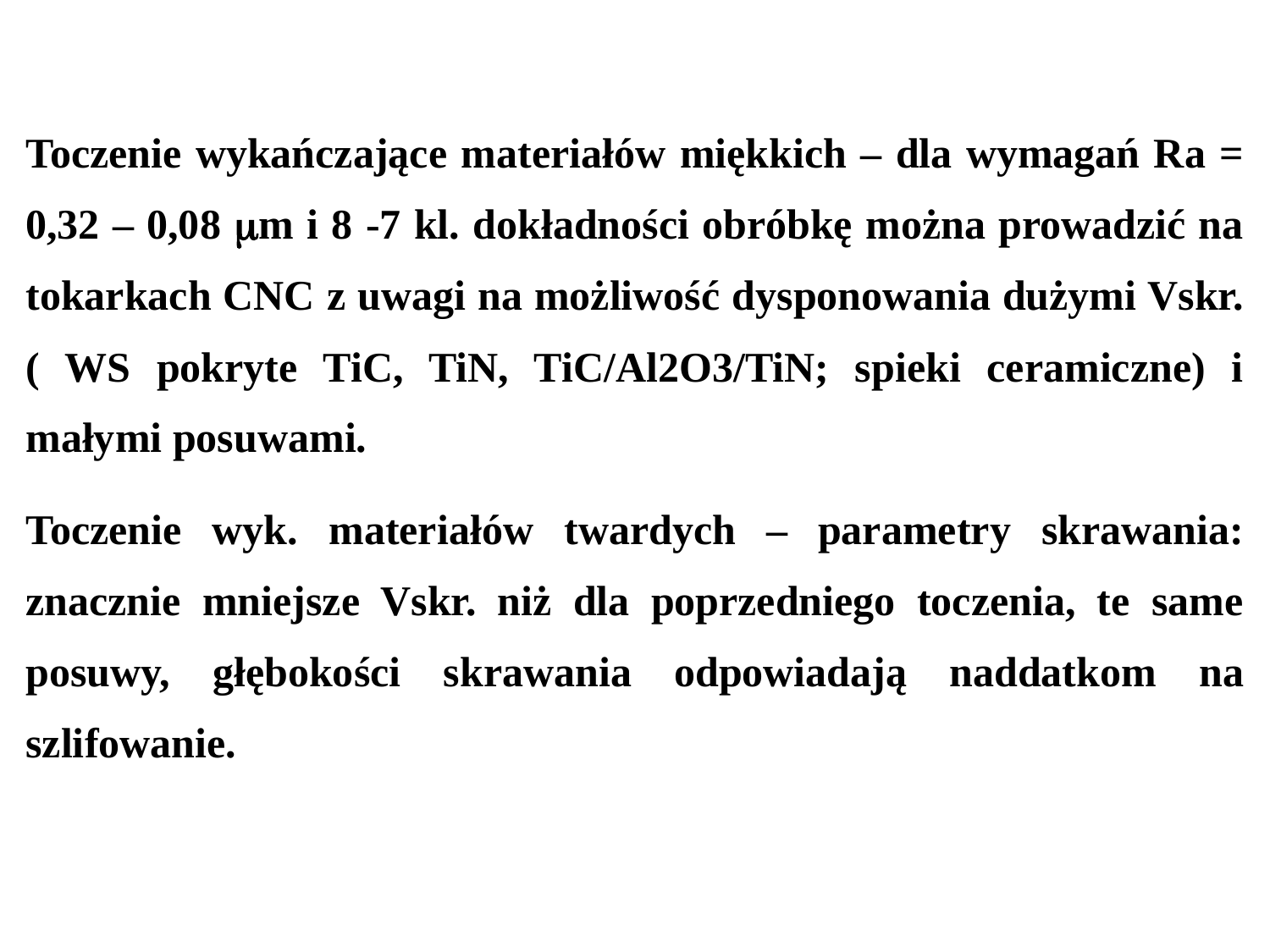

Toczenie wykańczające materiałów miękkich – dla wymagań Ra = 0,32 – 0,08 μm i 8 -7 kl. dokładności obróbkę można prowadzić na tokarkach CNC z uwagi na możliwość dysponowania dużymi Vskr. ( WS pokryte TiC, TiN, TiC/Al2O3/TiN; spieki ceramiczne) i małymi posuwami.
Toczenie wyk. materiałów twardych – parametry skrawania: znacznie mniejsze Vskr. niż dla poprzedniego toczenia, te same posuwy, głębokości skrawania odpowiadają naddatkom na szlifowanie.